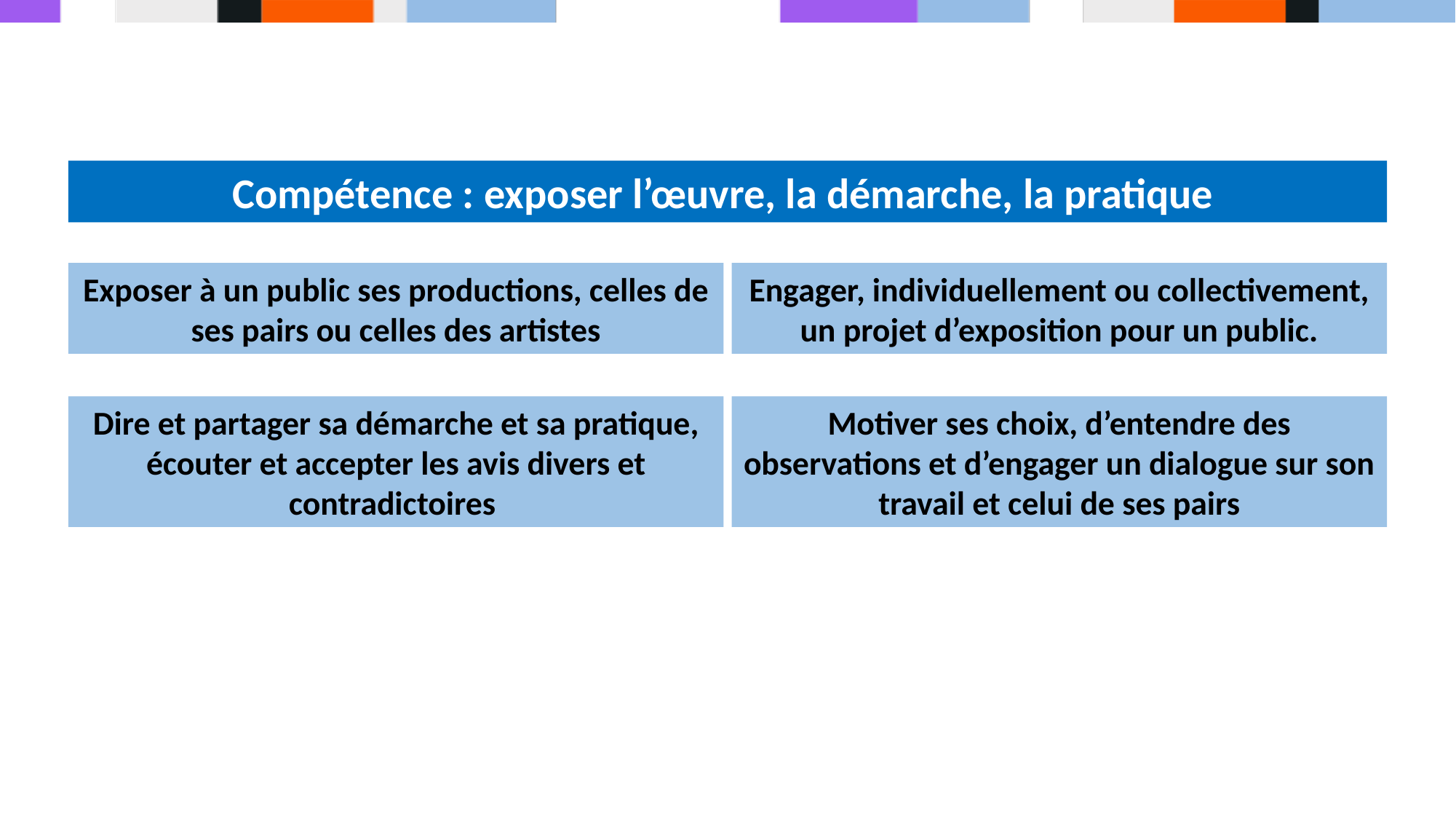

Compétence : exposer l’œuvre, la démarche, la pratique
Exposer à un public ses productions, celles de ses pairs ou celles des artistes
Engager, individuellement ou collectivement, un projet d’exposition pour un public.
Dire et partager sa démarche et sa pratique, écouter et accepter les avis divers et contradictoires
Motiver ses choix, d’entendre des observations et d’engager un dialogue sur son travail et celui de ses pairs